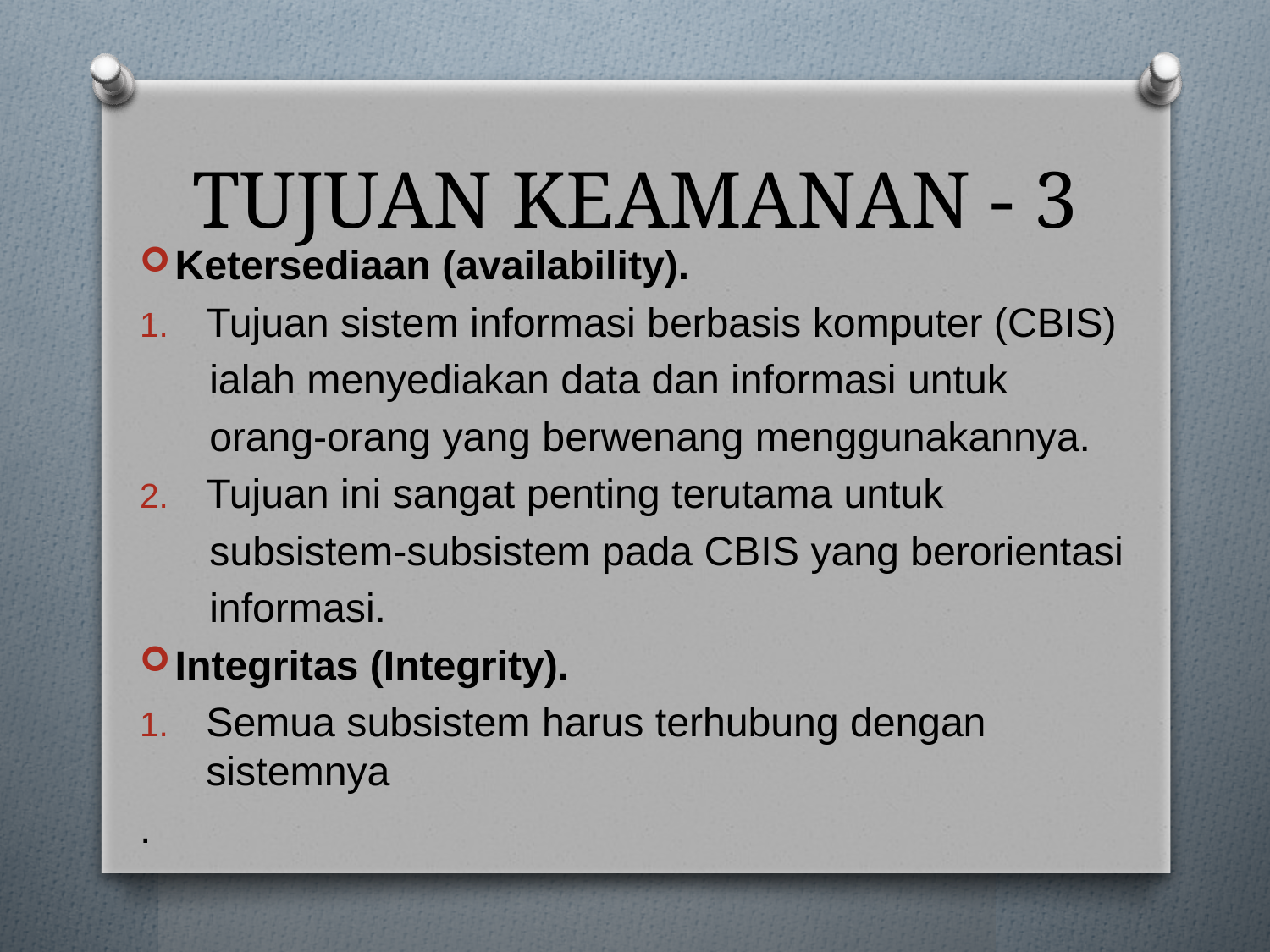

# TUJUAN KEAMANAN - 3
Ketersediaan (availability).
Tujuan sistem informasi berbasis komputer (CBIS)
	   ialah menyediakan data dan informasi untuk
	   orang-orang yang berwenang menggunakannya.
Tujuan ini sangat penting terutama untuk
	   subsistem-subsistem pada CBIS yang berorientasi
	   informasi.
Integritas (Integrity).
Semua subsistem harus terhubung dengan sistemnya
.